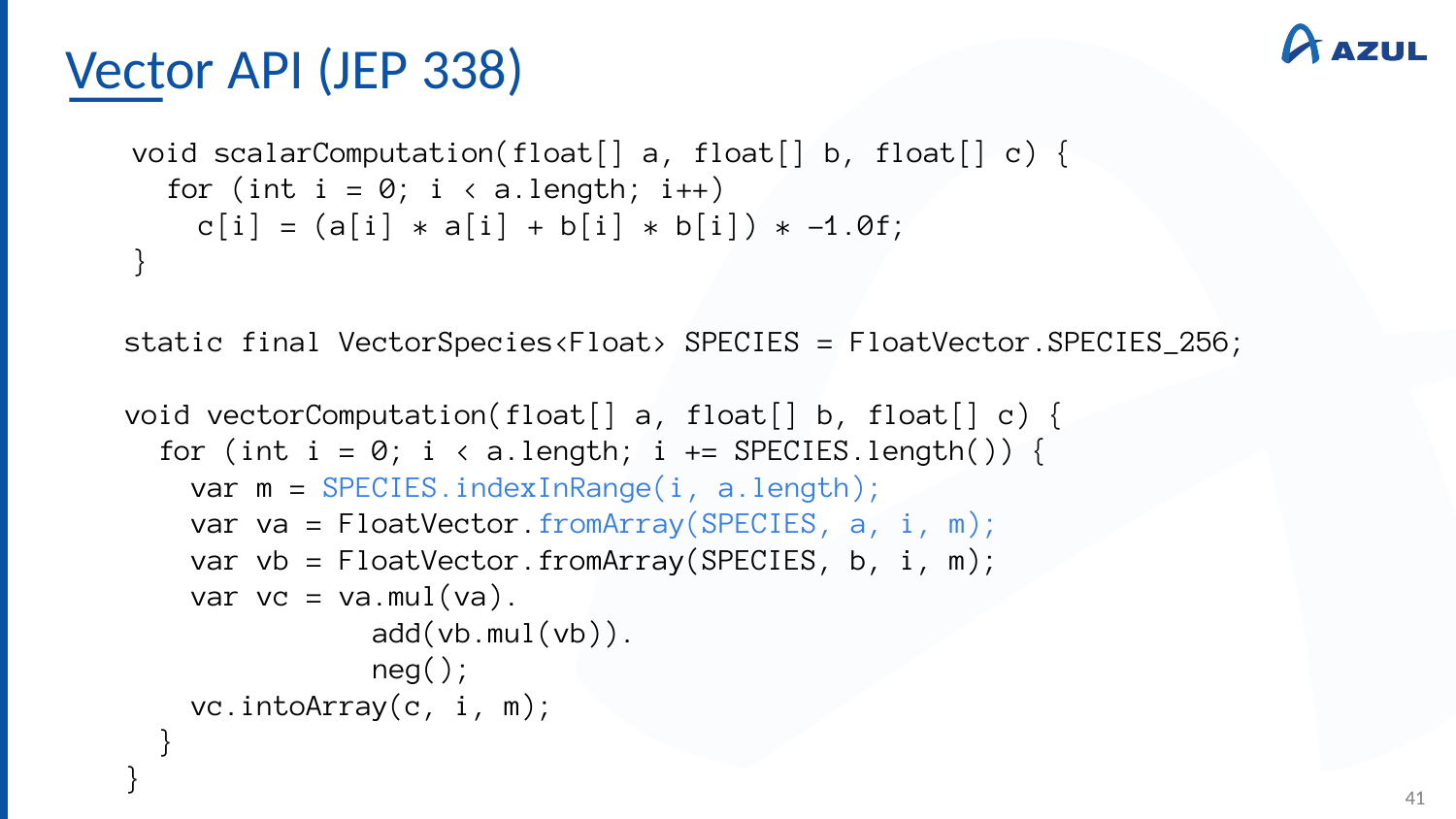

# Vector API (JEP 338)
void scalarComputation(float[] a, float[] b, float[] c) {
  for (int i = 0; i < a.length; i++)
    c[i] = (a[i] * a[i] + b[i] * b[i]) * -1.0f;
}
static final VectorSpecies<Float> SPECIES = FloatVector.SPECIES_256;

void vectorComputation(float[] a, float[] b, float[] c) {
  for (int i = 0; i < a.length; i += SPECIES.length()) {
    var m = SPECIES.indexInRange(i, a.length);
    var va = FloatVector.fromArray(SPECIES, a, i, m);
    var vb = FloatVector.fromArray(SPECIES, b, i, m);
    var vc = va.mul(va).
               add(vb.mul(vb)).
               neg();
    vc.intoArray(c, i, m);
  }
}
41